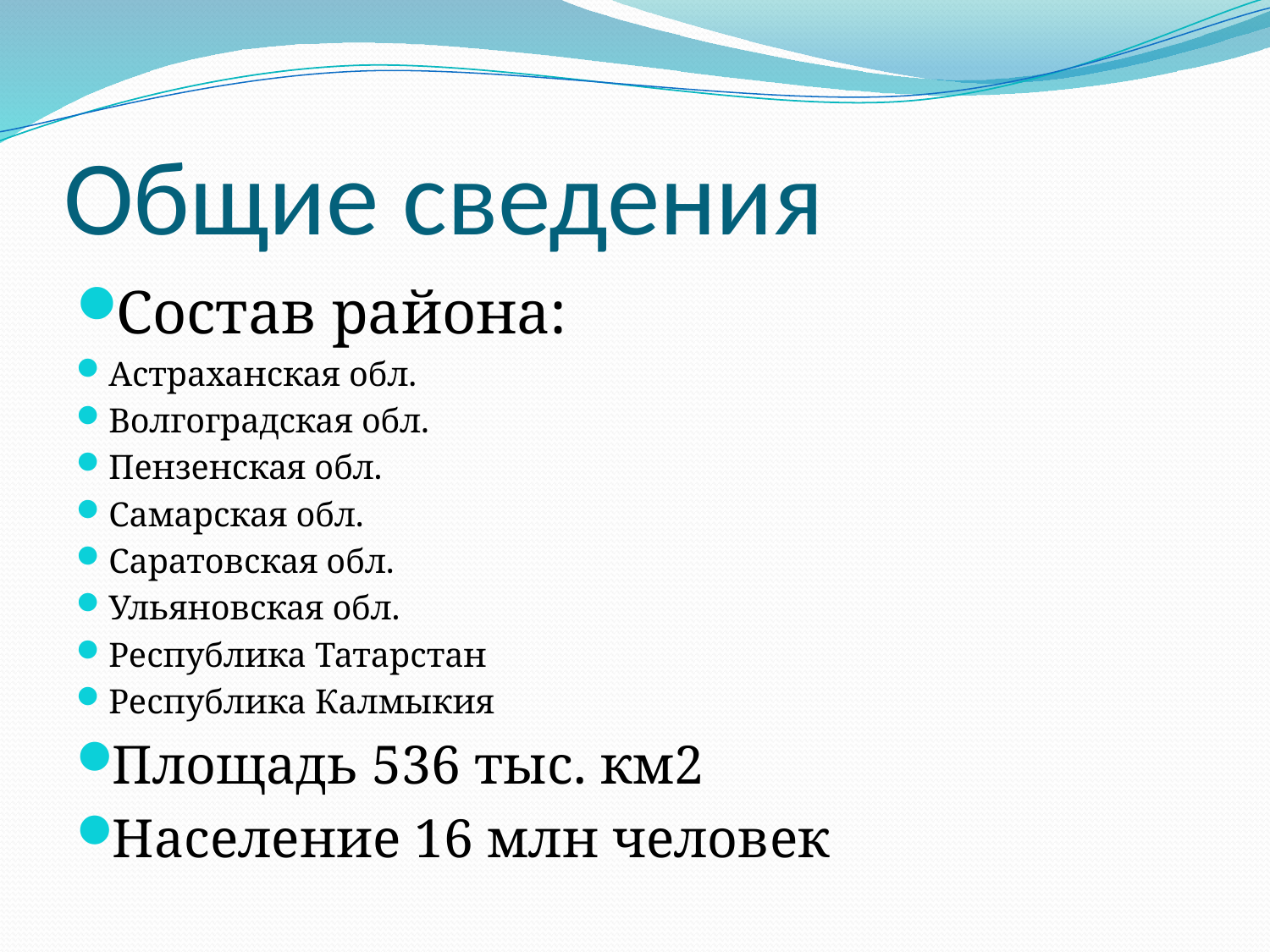

# Общие сведения
Состав района:
Астраханская обл.
Волгоградская обл.
Пензенская обл.
Самарская обл.
Саратовская обл.
Ульяновская обл.
Республика Татарстан
Республика Калмыкия
Площадь 536 тыс. км2
Население 16 млн человек